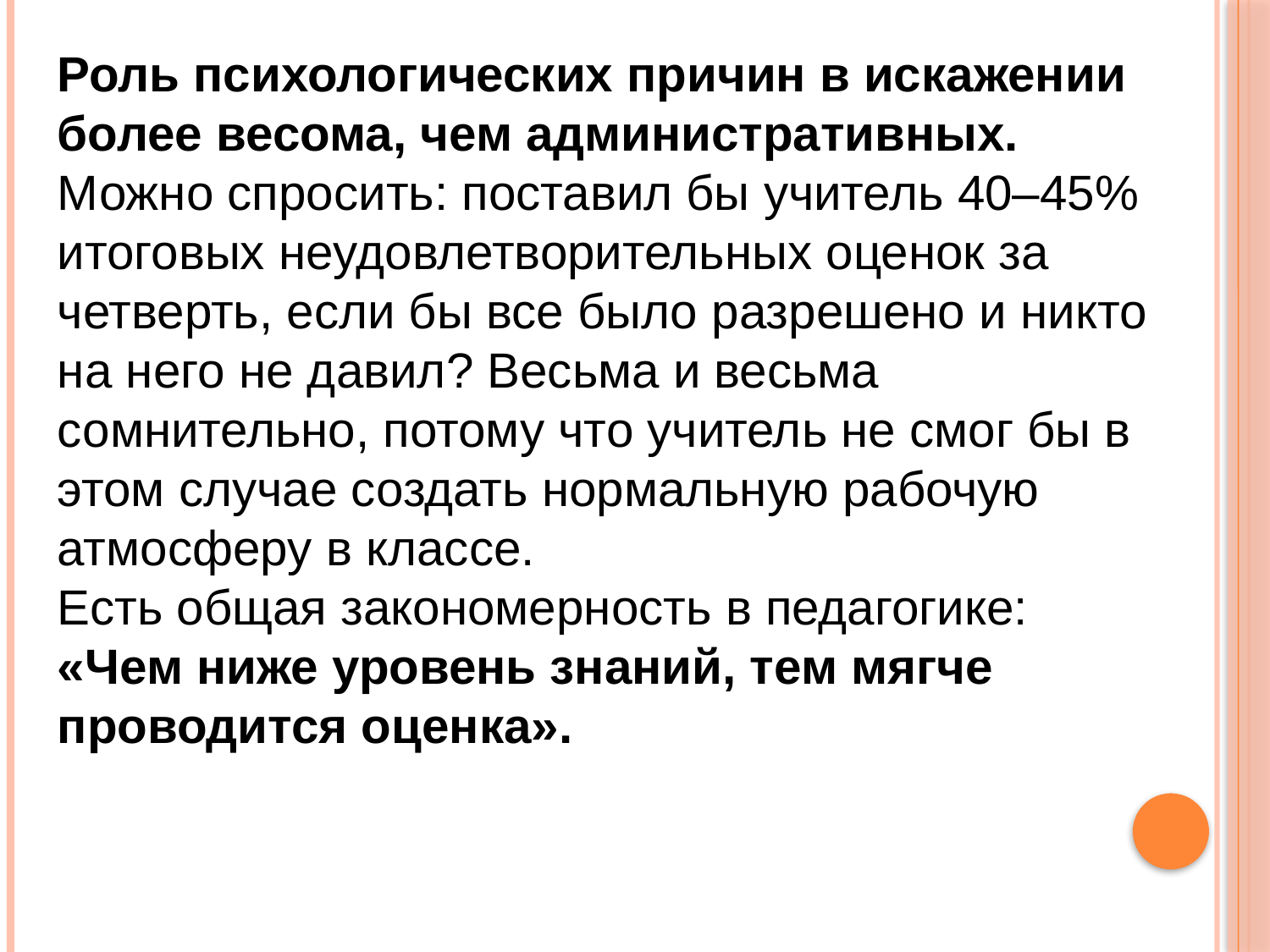

Роль психологических причин в искажении более весома, чем административных. Можно спросить: поставил бы учитель 40–45% итоговых неудовлетворительных оценок за четверть, если бы все было разрешено и никто на него не давил? Весьма и весьма сомнительно, потому что учитель не смог бы в этом случае создать нормальную рабочую атмосферу в классе.
Есть общая закономерность в педагогике: «Чем ниже уровень знаний, тем мягче проводится оценка».